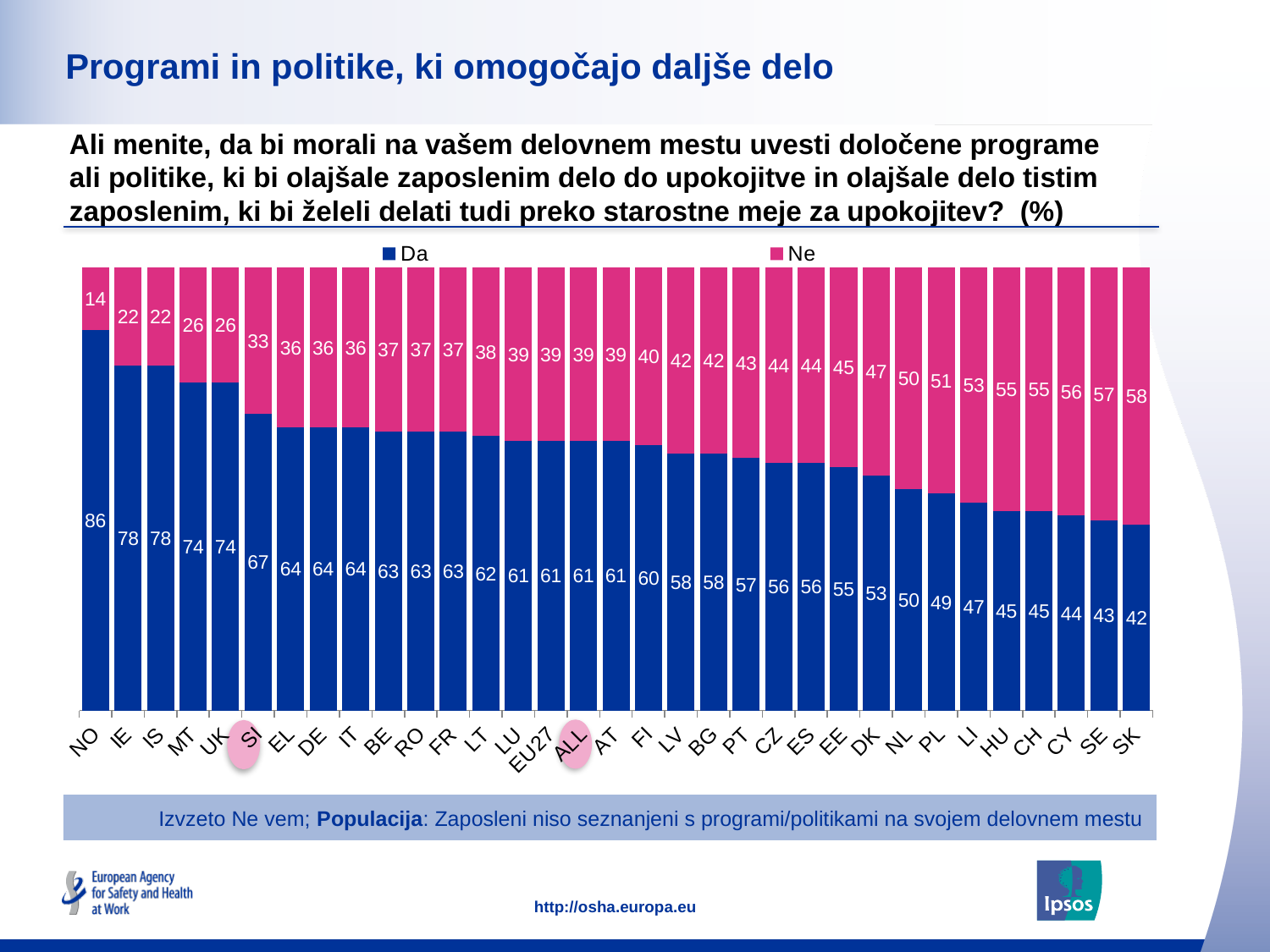

### Chart: Ipsos Ribbon Rules

| Category |  |
|---|---|
Programi in politike, ki omogočajo daljše delo
Ali menite, da bi morali na vašem delovnem mestu uvesti določene programe ali politike, ki bi olajšale zaposlenim delo do upokojitve in olajšale delo tistim zaposlenim, ki bi želeli delati tudi preko starostne meje za upokojitev?  (%)

### Chart

| Category | Da | Ne |
|---|---|---|
| NO | 86.0 | 14.0 |
| IE | 78.0 | 22.0 |
| IS | 78.0 | 22.0 |
| MT | 74.0 | 26.0 |
| UK | 74.0 | 26.0 |
| SI | 67.0 | 33.0 |
| EL | 64.0 | 36.0 |
| DE | 64.0 | 36.0 |
| IT | 64.0 | 36.0 |
| BE | 63.0 | 37.0 |
| RO | 63.0 | 37.0 |
| FR | 63.0 | 37.0 |
| LT | 62.0 | 38.0 |
| LU | 61.0 | 39.0 |
| EU27 | 61.0 | 39.0 |
| ALL | 61.0 | 39.0 |
| AT | 61.0 | 39.0 |
| FI | 60.0 | 40.0 |
| LV | 58.0 | 42.0 |
| BG | 58.0 | 42.0 |
| PT | 57.0 | 43.0 |
| CZ | 56.0 | 44.0 |
| ES | 56.0 | 44.0 |
| EE | 55.0 | 45.0 |
| DK | 53.0 | 47.0 |
| NL | 50.0 | 50.0 |
| PL | 49.0 | 51.0 |
| LI | 47.0 | 53.0 |
| HU | 45.0 | 55.0 |
| CH | 45.0 | 55.0 |
| CY | 44.0 | 56.0 |
| SE | 43.0 | 57.0 |
| SK | 42.0 | 58.0 |

Izvzeto Ne vem; Populacija: Zaposleni niso seznanjeni s programi/politikami na svojem delovnem mestu